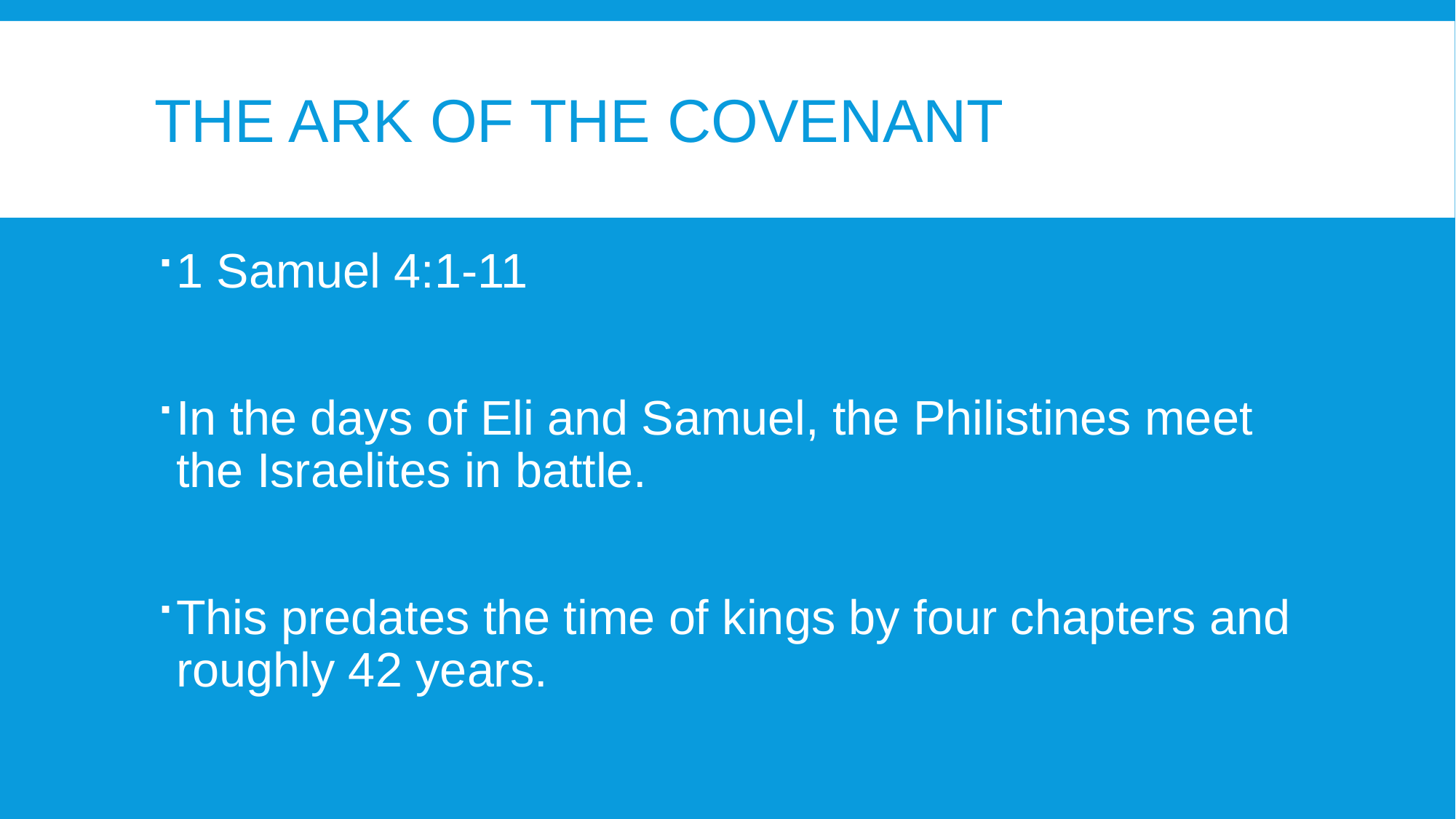

# The Ark of the Covenant
1 Samuel 4:1-11

In the days of Eli and Samuel, the Philistines meet the Israelites in battle.

This predates the time of kings by four chapters and roughly 42 years.